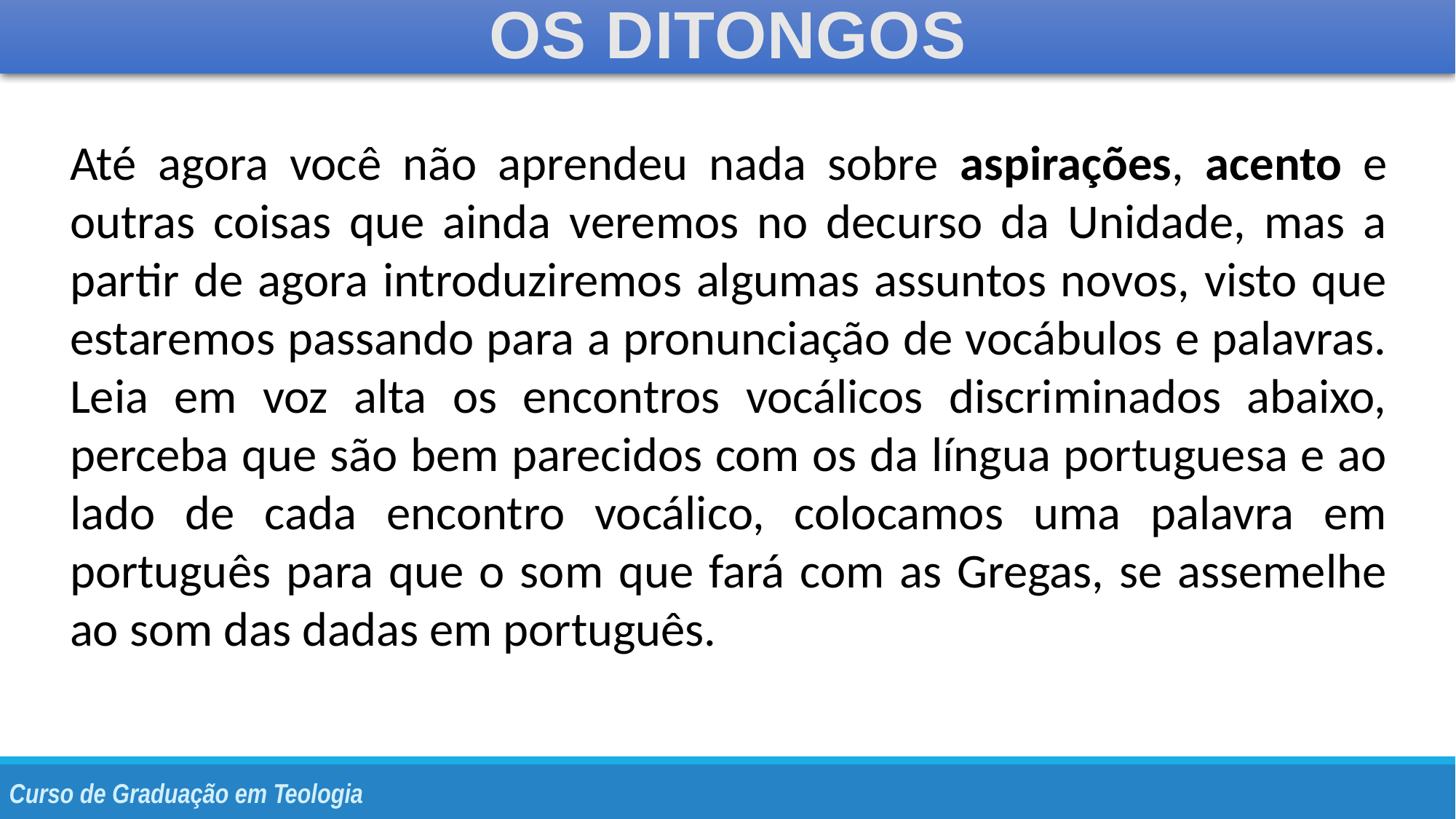

Os Ditongos
Até agora você não aprendeu nada sobre aspirações, acento e outras coisas que ainda veremos no decurso da Unidade, mas a partir de agora introduziremos algumas assuntos novos, visto que estaremos passando para a pronunciação de vocábulos e palavras. Leia em voz alta os encontros vocálicos discriminados abaixo, perceba que são bem parecidos com os da língua portuguesa e ao lado de cada encontro vocálico, colocamos uma palavra em português para que o som que fará com as Gregas, se assemelhe ao som das dadas em português.

Curso de Graduação em Teologia